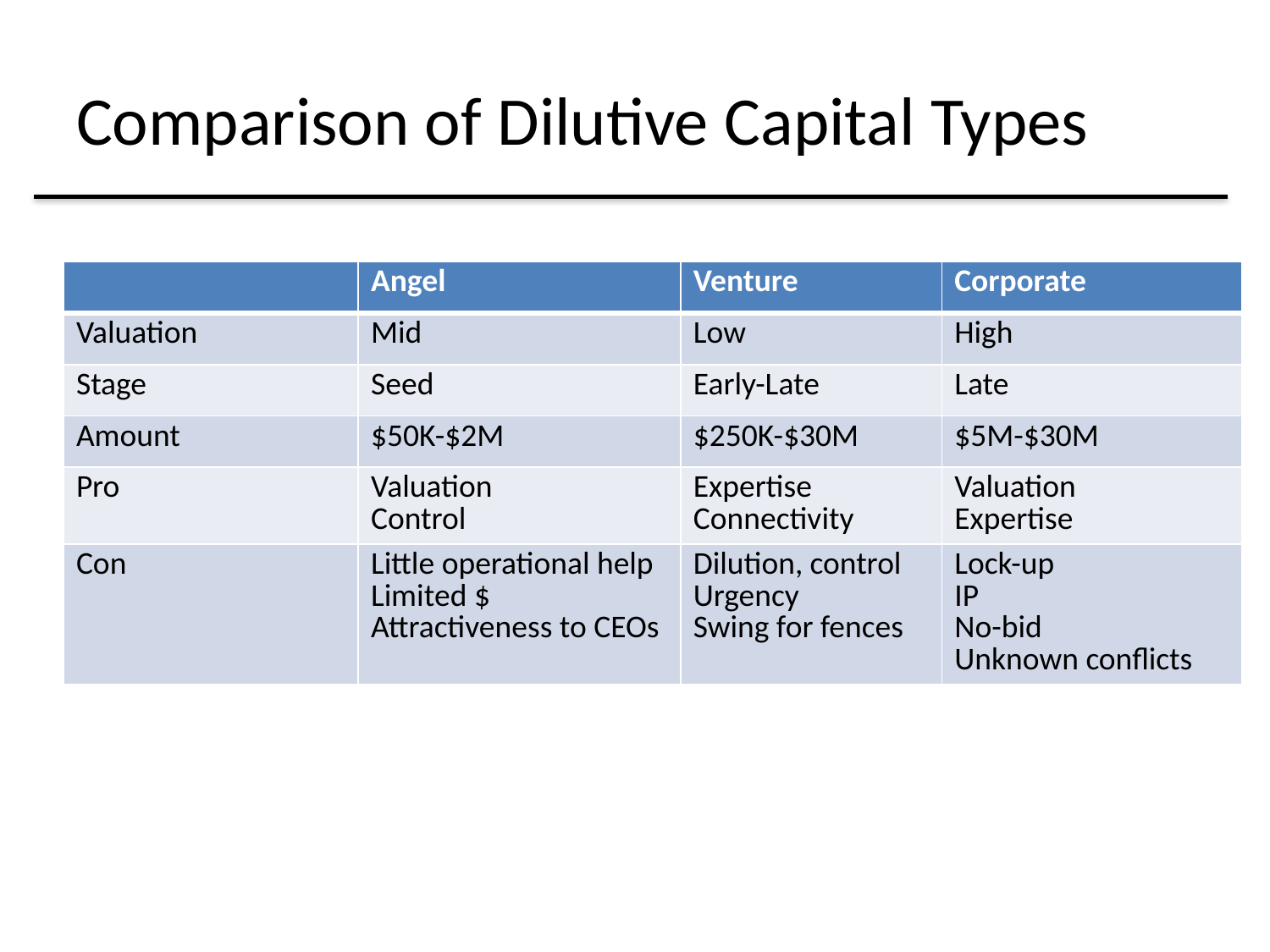

# Comparison of Dilutive Capital Types
|  | Angel | Venture | Corporate |
| --- | --- | --- | --- |
| Valuation | Mid | Low | High |
| Stage | Seed | Early-Late | Late |
| Amount | $50K-$2M | $250K-$30M | $5M-$30M |
| Pro | Valuation Control | Expertise Connectivity | Valuation Expertise |
| Con | Little operational help Limited $ Attractiveness to CEOs | Dilution, control Urgency Swing for fences | Lock-up IP No-bid Unknown conflicts |